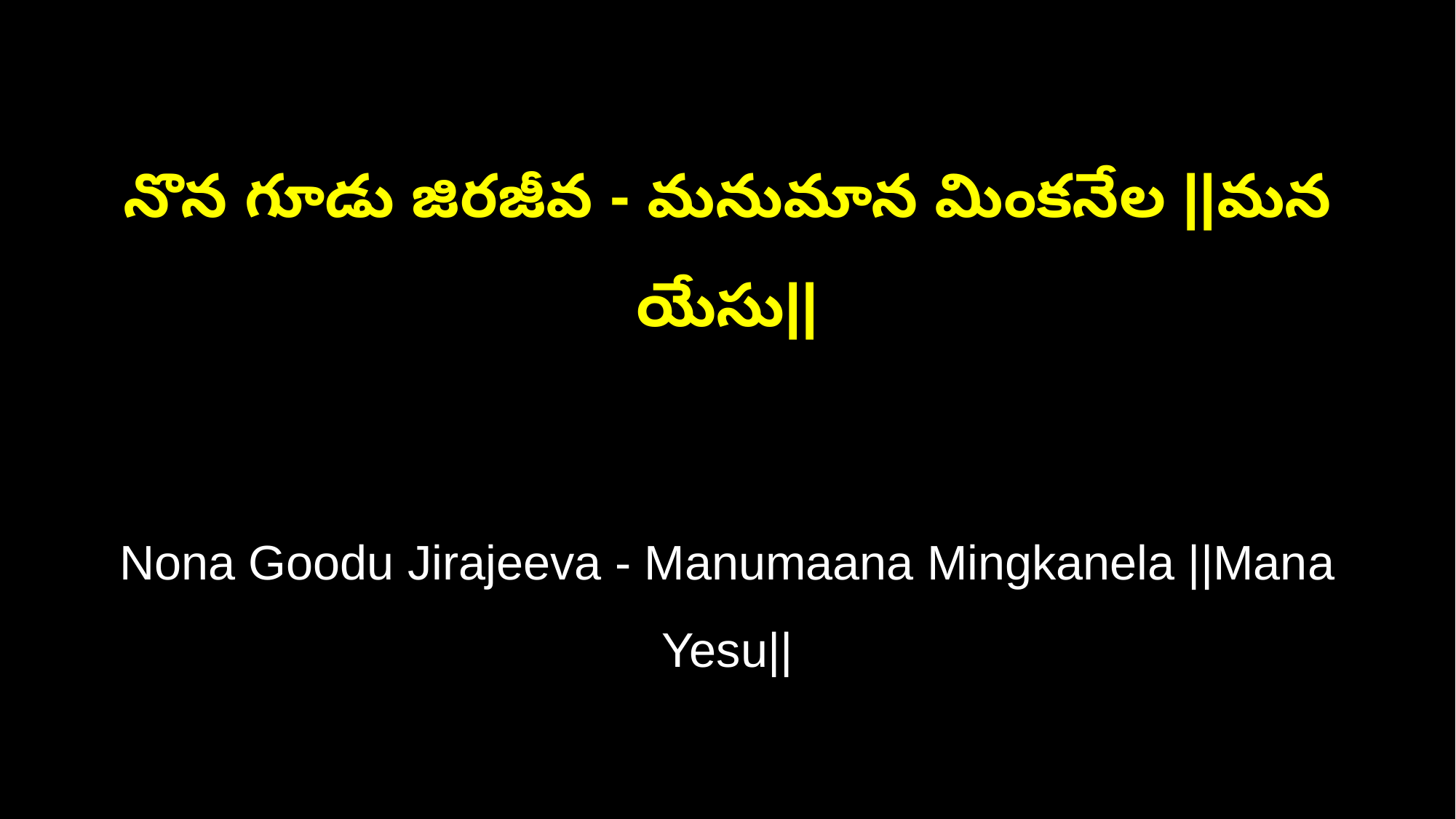

నొన గూడు జిరజీవ - మనుమాన మింకనేల ||మన యేసు||
Nona Goodu Jirajeeva - Manumaana Mingkanela ||Mana Yesu||